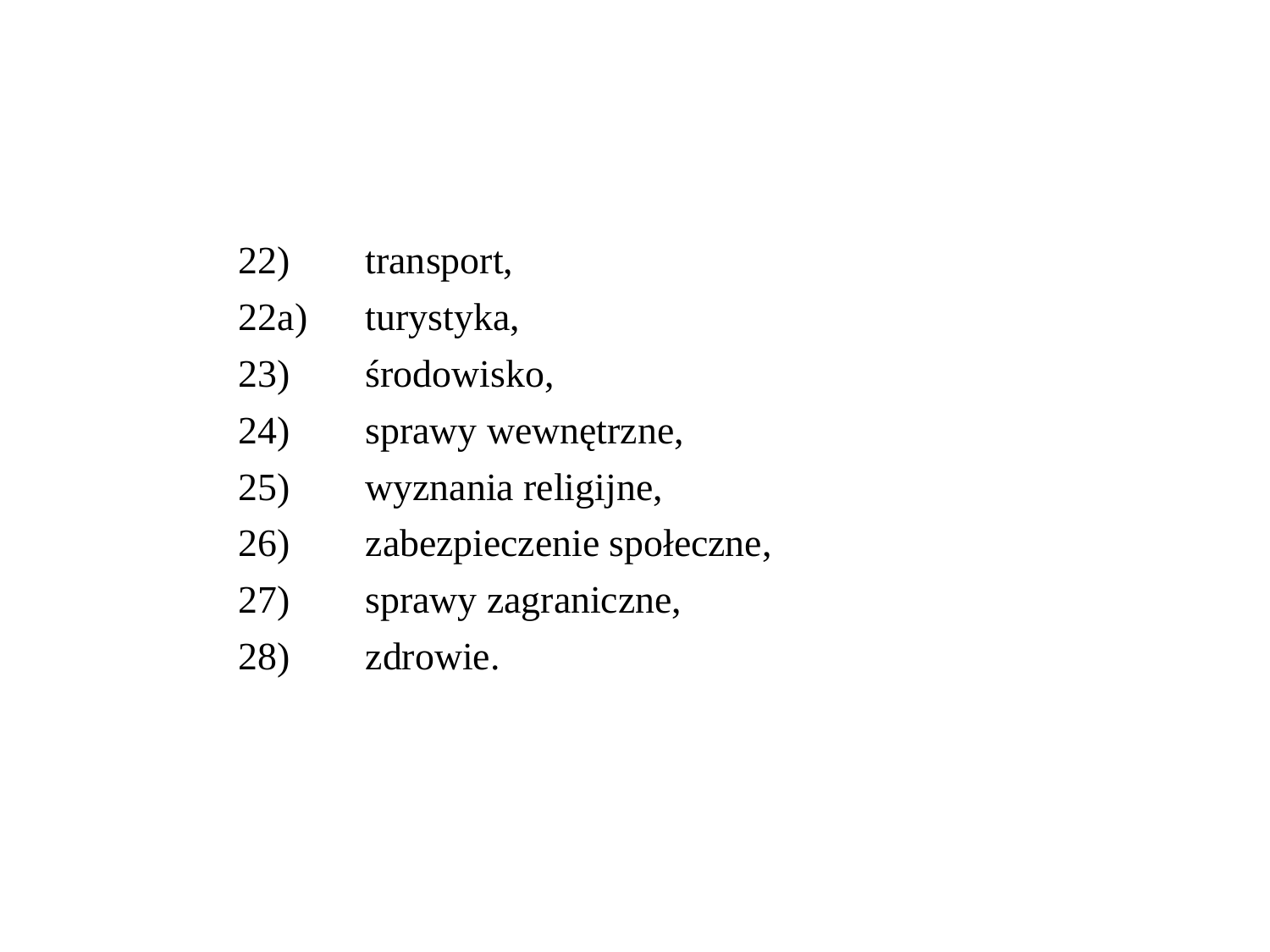

22) 	transport,
	22a) 	turystyka,
	23)	środowisko,
	24)	sprawy wewnętrzne,
	25)	wyznania religijne,
	26)	zabezpieczenie społeczne,
	27)	sprawy zagraniczne,
	28)	zdrowie.